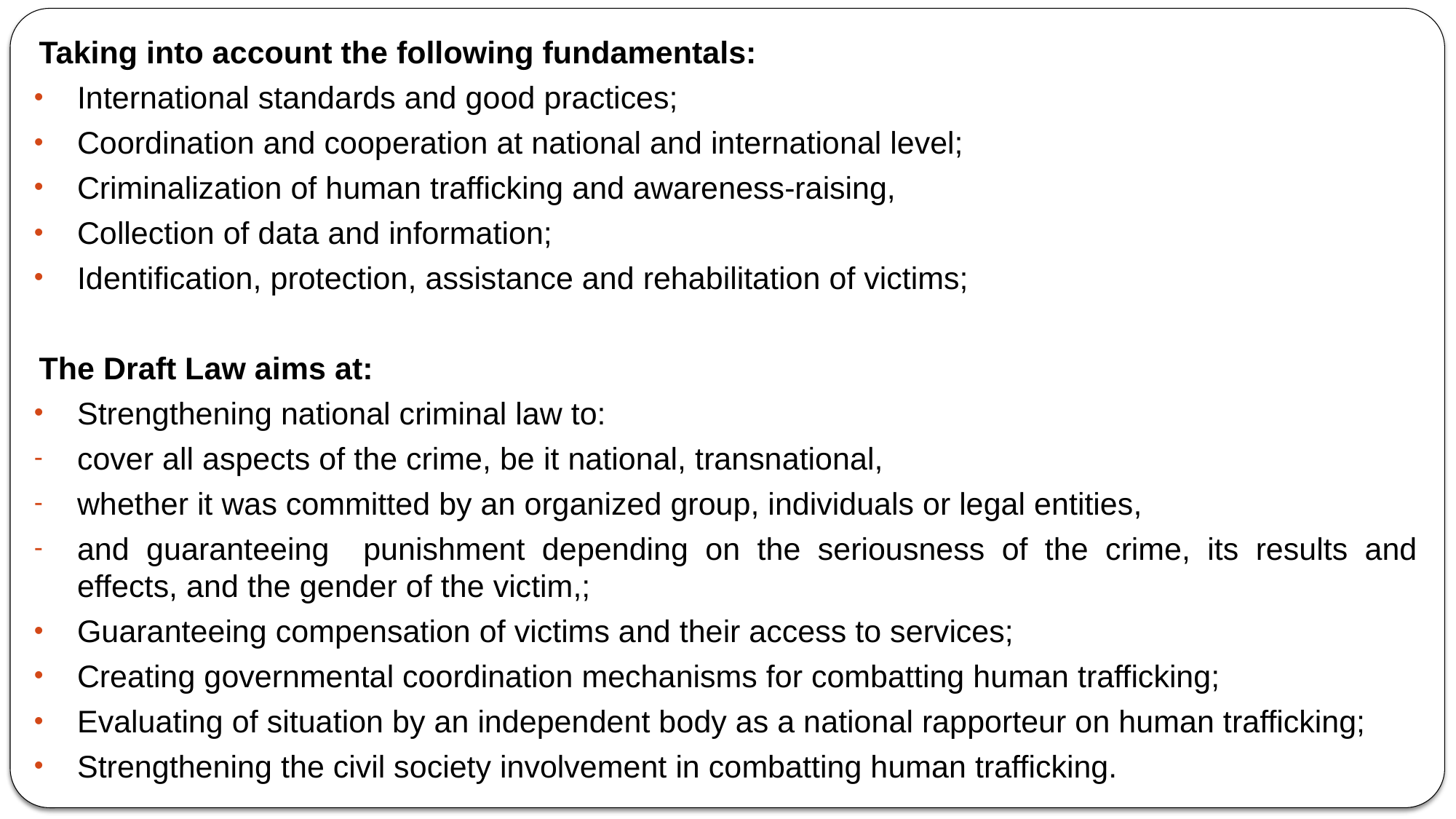

Taking into account the following fundamentals:
International standards and good practices;
Coordination and cooperation at national and international level;
Criminalization of human trafficking and awareness-raising,
Collection of data and information;
Identification, protection, assistance and rehabilitation of victims;

The Draft Law aims at:
Strengthening national criminal law to:
cover all aspects of the crime, be it national, transnational,
whether it was committed by an organized group, individuals or legal entities,
and guaranteeing  punishment depending on the seriousness of the crime, its results and effects, and the gender of the victim,;
Guaranteeing compensation of victims and their access to services;
Creating governmental coordination mechanisms for combatting human trafficking;
Evaluating of situation by an independent body as a national rapporteur on human trafficking;
Strengthening the civil society involvement in combatting human trafficking.